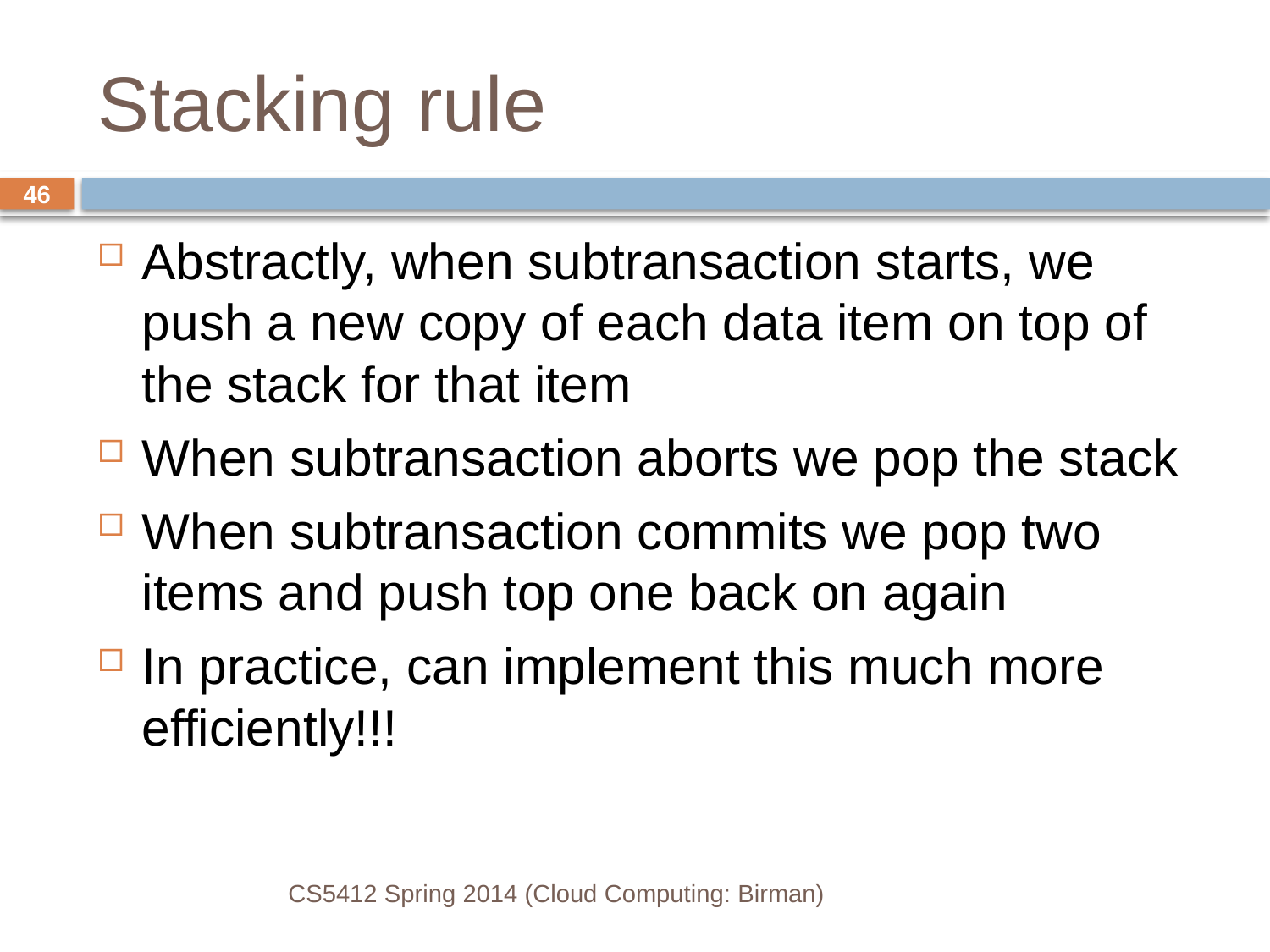

# Stacking rule
46
Abstractly, when subtransaction starts, we push a new copy of each data item on top of the stack for that item
When subtransaction aborts we pop the stack
When subtransaction commits we pop two items and push top one back on again
In practice, can implement this much more efficiently!!!
CS5412 Spring 2014 (Cloud Computing: Birman)